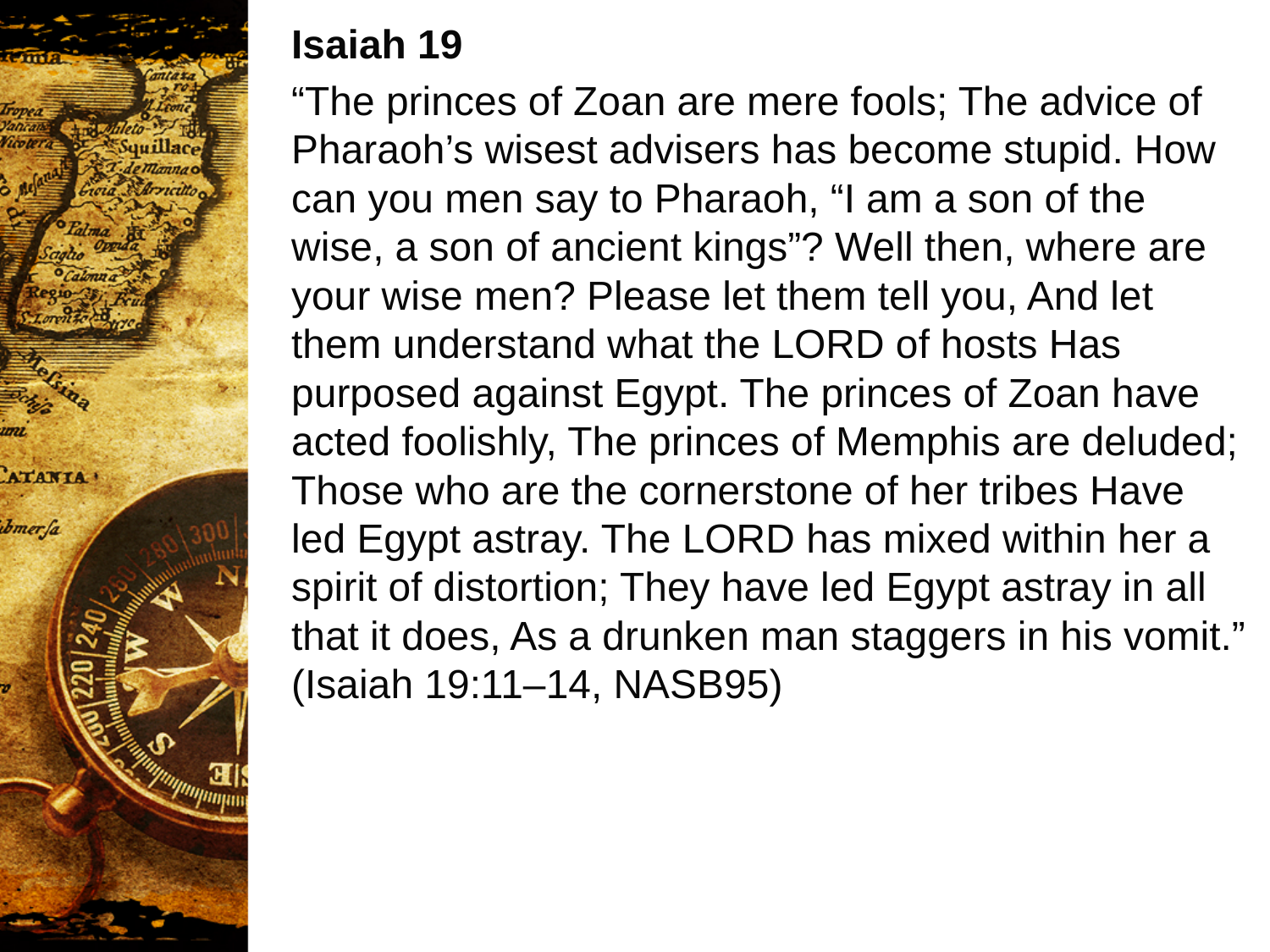

Isaiah 19
“The princes of Zoan are mere fools; The advice of Pharaoh’s wisest advisers has become stupid. How can you men say to Pharaoh, “I am a son of the wise, a son of ancient kings”? Well then, where are your wise men? Please let them tell you, And let them understand what the LORD of hosts Has purposed against Egypt. The princes of Zoan have acted foolishly, The princes of Memphis are deluded; Those who are the cornerstone of her tribes Have led Egypt astray. The LORD has mixed within her a spirit of distortion; They have led Egypt astray in all that it does, As a drunken man staggers in his vomit.” (Isaiah 19:11–14, NASB95)